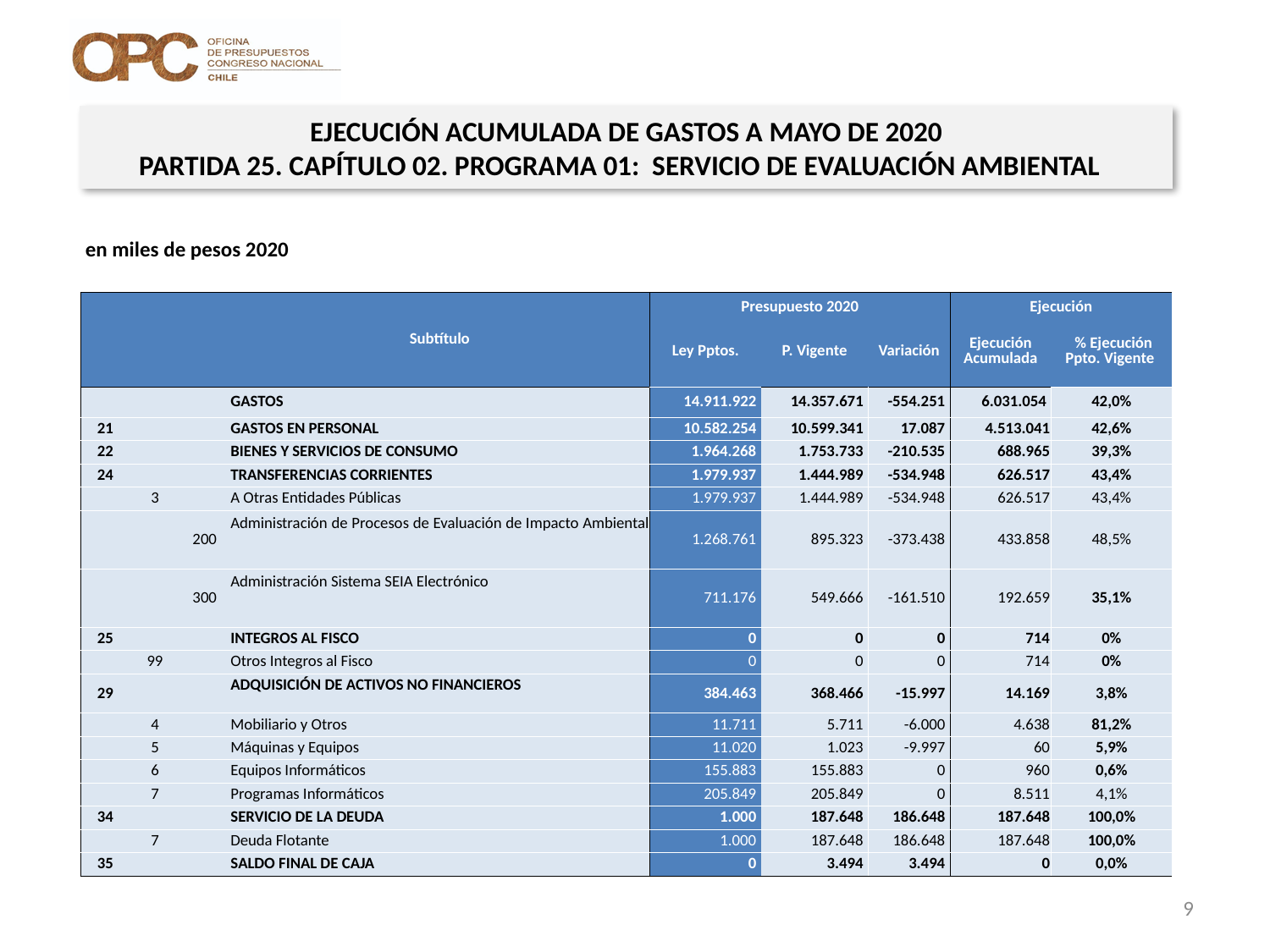

EJECUCIÓN ACUMULADA DE GASTOS A MAYO DE 2020
PARTIDA 25. CAPÍTULO 02. PROGRAMA 01:  SERVICIO DE EVALUACIÓN AMBIENTAL
en miles de pesos 2020
|  |  |  | Subtítulo | Presupuesto 2020 |  |  | Ejecución |  |
| --- | --- | --- | --- | --- | --- | --- | --- | --- |
|  |  |  |  | Ley Pptos. | P. Vigente | Variación | Ejecución Acumulada | % Ejecución Ppto. Vigente |
|  |  |  | GASTOS | 14.911.922 | 14.357.671 | -554.251 | 6.031.054 | 42,0% |
| 21 |  |  | GASTOS EN PERSONAL | 10.582.254 | 10.599.341 | 17.087 | 4.513.041 | 42,6% |
| 22 |  |  | BIENES Y SERVICIOS DE CONSUMO | 1.964.268 | 1.753.733 | -210.535 | 688.965 | 39,3% |
| 24 |  |  | TRANSFERENCIAS CORRIENTES | 1.979.937 | 1.444.989 | -534.948 | 626.517 | 43,4% |
|  | 3 |  | A Otras Entidades Públicas | 1.979.937 | 1.444.989 | -534.948 | 626.517 | 43,4% |
|  |  | 200 | Administración de Procesos de Evaluación de Impacto Ambiental | 1.268.761 | 895.323 | -373.438 | 433.858 | 48,5% |
|  |  | 300 | Administración Sistema SEIA Electrónico | 711.176 | 549.666 | -161.510 | 192.659 | 35,1% |
| 25 |  |  | INTEGROS AL FISCO | 0 | 0 | 0 | 714 | 0% |
|  | 99 |  | Otros Integros al Fisco | 0 | 0 | 0 | 714 | 0% |
| 29 |  |  | ADQUISICIÓN DE ACTIVOS NO FINANCIEROS | 384.463 | 368.466 | -15.997 | 14.169 | 3,8% |
|  | 4 |  | Mobiliario y Otros | 11.711 | 5.711 | -6.000 | 4.638 | 81,2% |
|  | 5 |  | Máquinas y Equipos | 11.020 | 1.023 | -9.997 | 60 | 5,9% |
|  | 6 |  | Equipos Informáticos | 155.883 | 155.883 | 0 | 960 | 0,6% |
|  | 7 |  | Programas Informáticos | 205.849 | 205.849 | 0 | 8.511 | 4,1% |
| 34 |  |  | SERVICIO DE LA DEUDA | 1.000 | 187.648 | 186.648 | 187.648 | 100,0% |
|  | 7 |  | Deuda Flotante | 1.000 | 187.648 | 186.648 | 187.648 | 100,0% |
| 35 |  |  | SALDO FINAL DE CAJA | 0 | 3.494 | 3.494 | 0 | 0,0% |
Fuente: Elaboración propia en base  a Informes de ejecución presupuestaria mensual de DIPRES
9